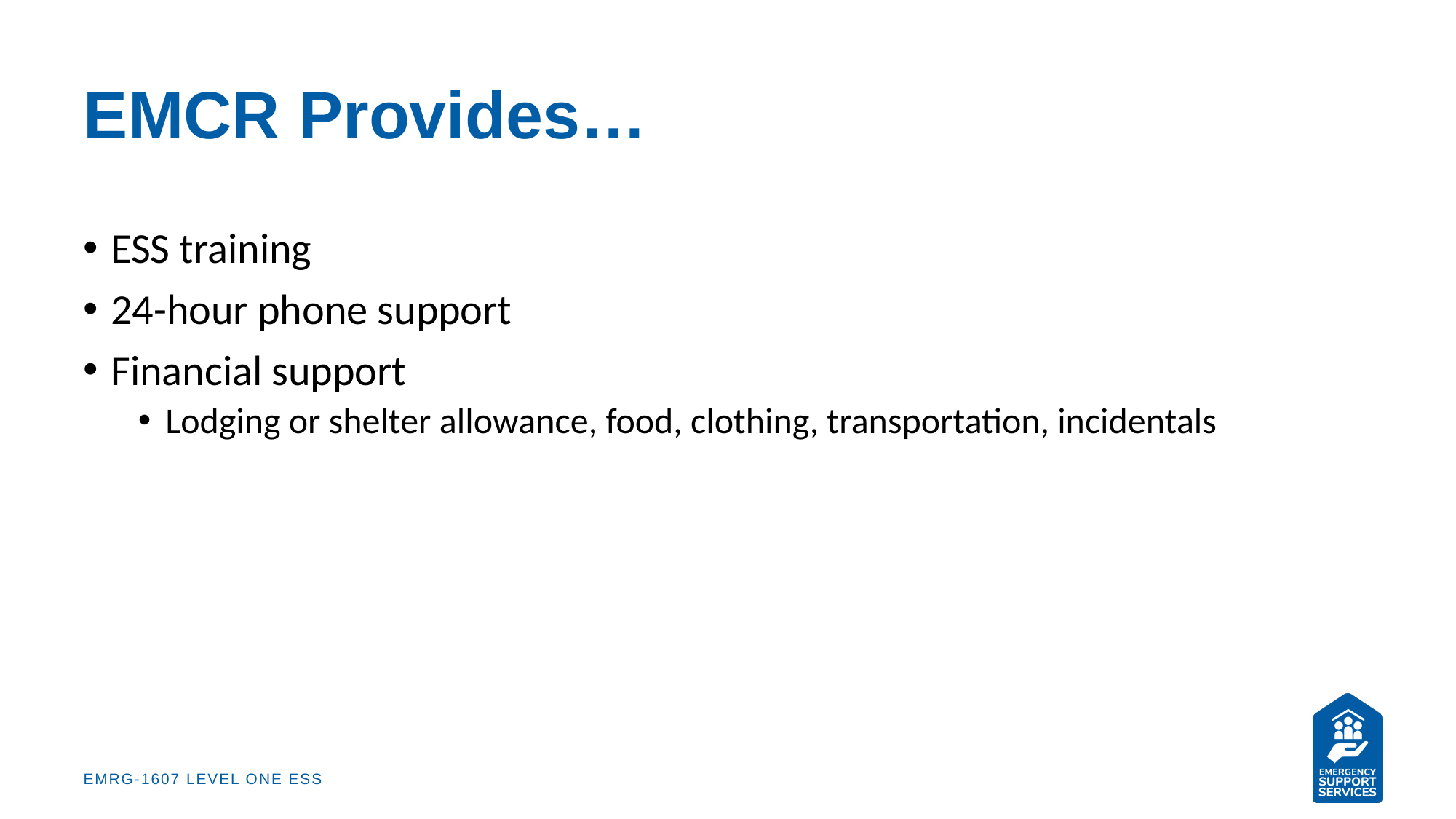

# EMCR Provides…
ESS training
24-hour phone support
Financial support
Lodging or shelter allowance, food, clothing, transportation, incidentals